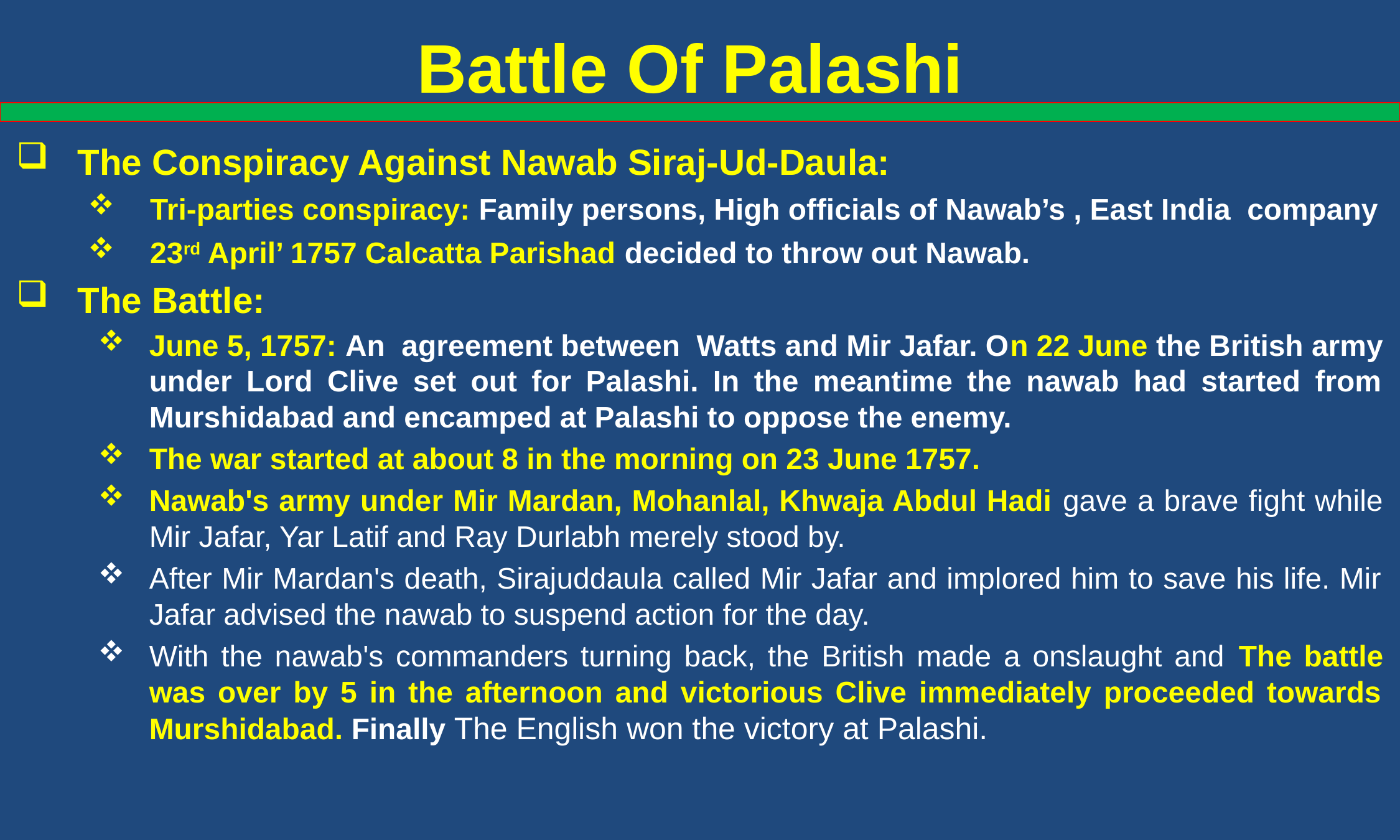

# Battle Of Palashi

The Conspiracy Against Nawab Siraj-Ud-Daula:
Tri-parties conspiracy: Family persons, High officials of Nawab’s , East India  company
23rd April’ 1757 Calcatta Parishad decided to throw out Nawab.
The Battle:
June 5, 1757: An  agreement between  Watts and Mir Jafar. On 22 June the British army under Lord Clive set out for Palashi. In the meantime the nawab had started from Murshidabad and encamped at Palashi to oppose the enemy.
The war started at about 8 in the morning on 23 June 1757.
Nawab's army under Mir Mardan, Mohanlal, Khwaja Abdul Hadi gave a brave fight while Mir Jafar, Yar Latif and Ray Durlabh merely stood by.
After Mir Mardan's death, Sirajuddaula called Mir Jafar and implored him to save his life. Mir Jafar advised the nawab to suspend action for the day.
With the nawab's commanders turning back, the British made a onslaught and The battle was over by 5 in the afternoon and victorious Clive immediately proceeded towards Murshidabad. Finally The English won the victory at Palashi.